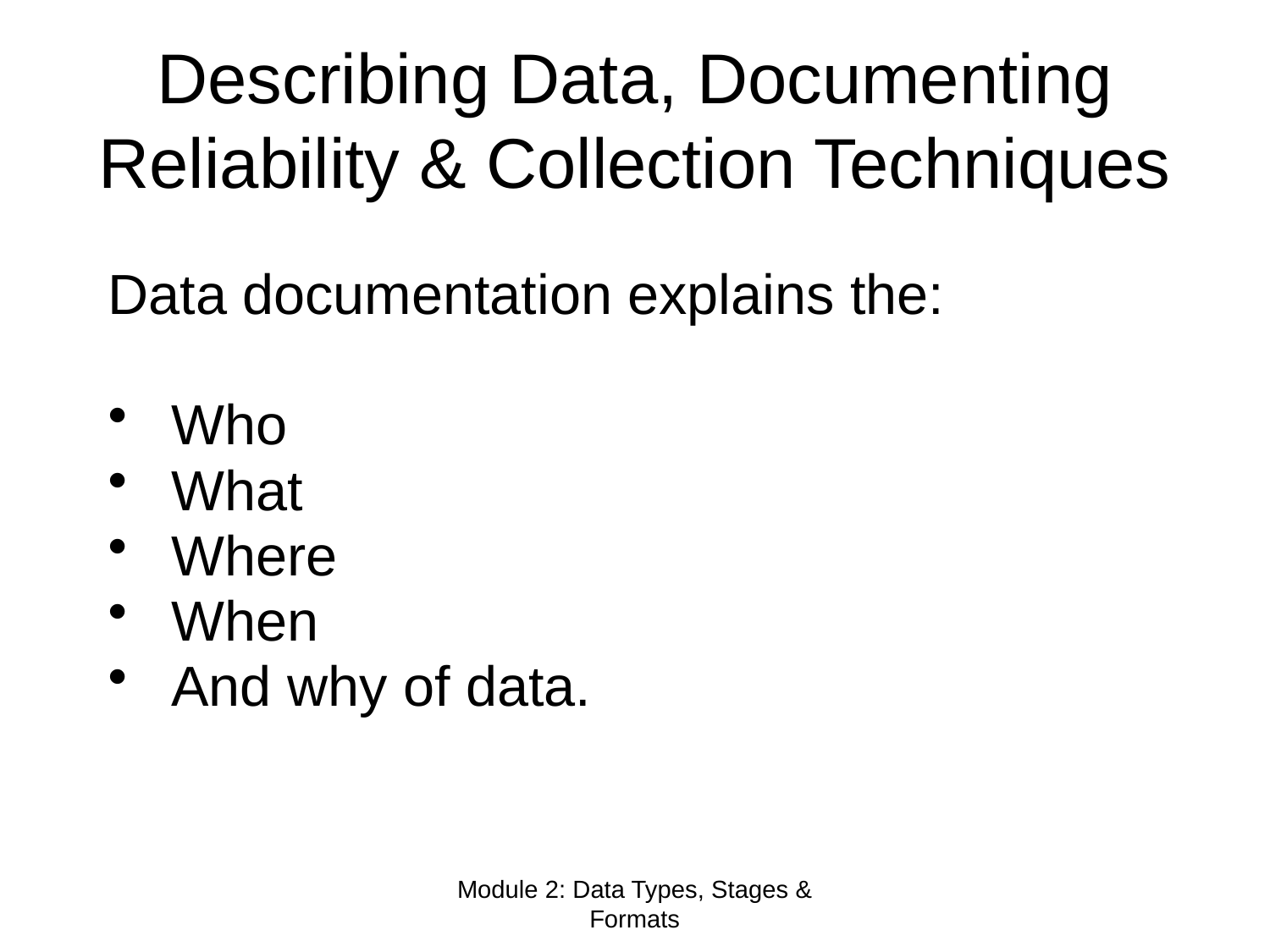

# Describing Data, Documenting Reliability & Collection Techniques
Data documentation explains the:

Who
What
Where
When
And why of data.
Module 2: Data Types, Stages & Formats